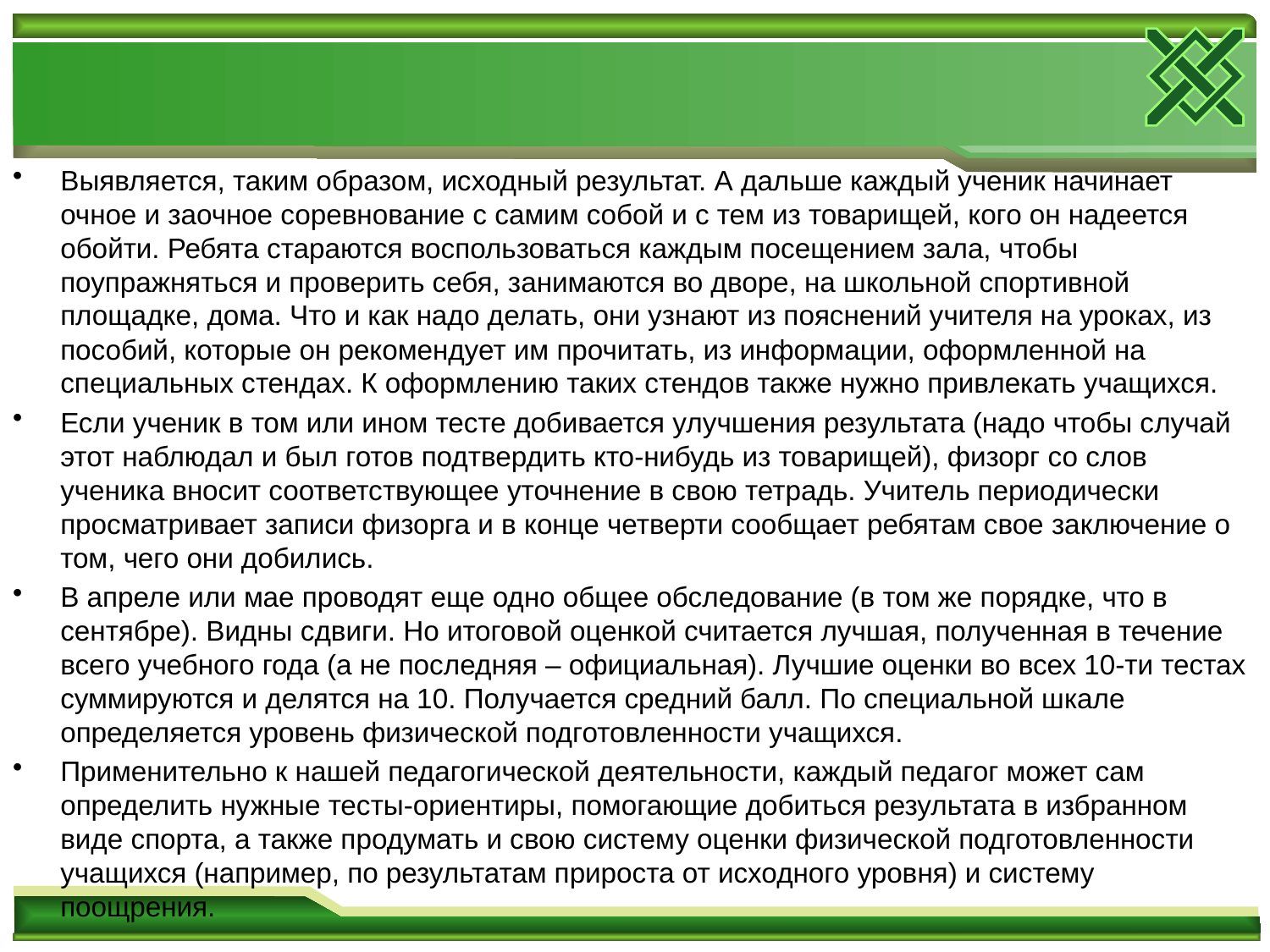

#
Выявляется, таким образом, исходный результат. А дальше каждый ученик начинает очное и заочное соревнование с самим собой и с тем из товарищей, кого он надеется обойти. Ребята стараются воспользоваться каждым посещением зала, чтобы поупражняться и проверить себя, занимаются во дворе, на школьной спортивной площадке, дома. Что и как надо делать, они узнают из пояснений учителя на уроках, из пособий, которые он рекомендует им прочитать, из информации, оформленной на специальных стендах. К оформлению таких стендов также нужно привлекать учащихся.
Если ученик в том или ином тесте добивается улучшения результата (надо чтобы случай этот наблюдал и был готов подтвердить кто-нибудь из товарищей), физорг со слов ученика вносит соответствующее уточнение в свою тетрадь. Учитель периодически просматривает записи физорга и в конце четверти сообщает ребятам свое заключение о том, чего они добились.
В апреле или мае проводят еще одно общее обследование (в том же порядке, что в сентябре). Видны сдвиги. Но итоговой оценкой считается лучшая, полученная в течение всего учебного года (а не последняя – официальная). Лучшие оценки во всех 10-ти тестах суммируются и делятся на 10. Получается средний балл. По специальной шкале определяется уровень физической подготовленности учащихся.
Применительно к нашей педагогической деятельности, каждый педагог может сам определить нужные тесты-ориентиры, помогающие добиться результата в избранном виде спорта, а также продумать и свою систему оценки физической подготовленности учащихся (например, по результатам прироста от исходного уровня) и систему поощрения.